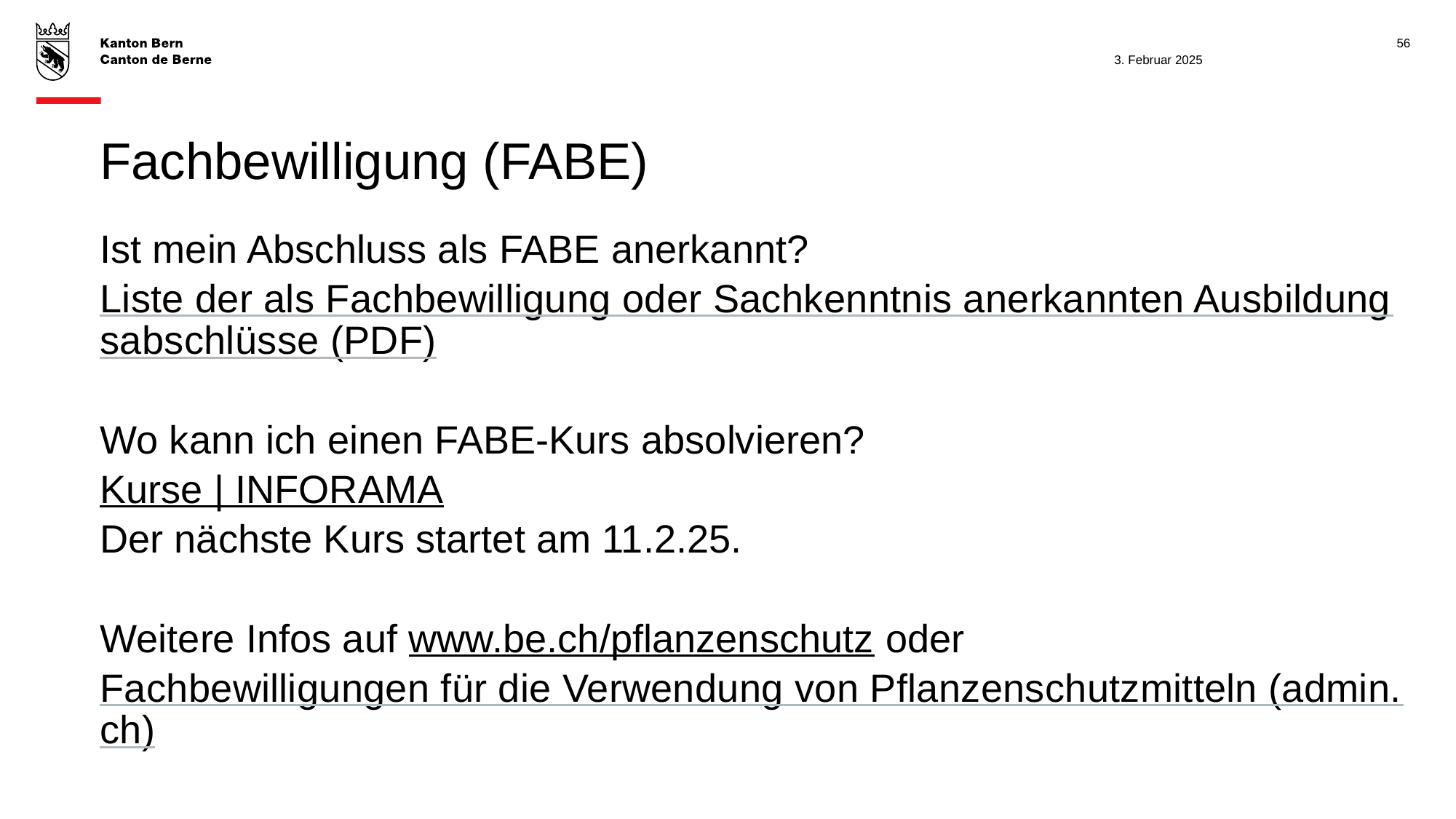

56
3. Februar 2025
# Fachbewilligung (FABE)
Ist mein Abschluss als FABE anerkannt?
Liste der als Fachbewilligung oder Sachkenntnis anerkannten Ausbildungsabschlüsse (PDF)

Wo kann ich einen FABE-Kurs absolvieren?
Kurse | INFORAMA
Der nächste Kurs startet am 11.2.25.

Weitere Infos auf www.be.ch/pflanzenschutz oder Fachbewilligungen für die Verwendung von Pflanzenschutzmitteln (admin.ch)